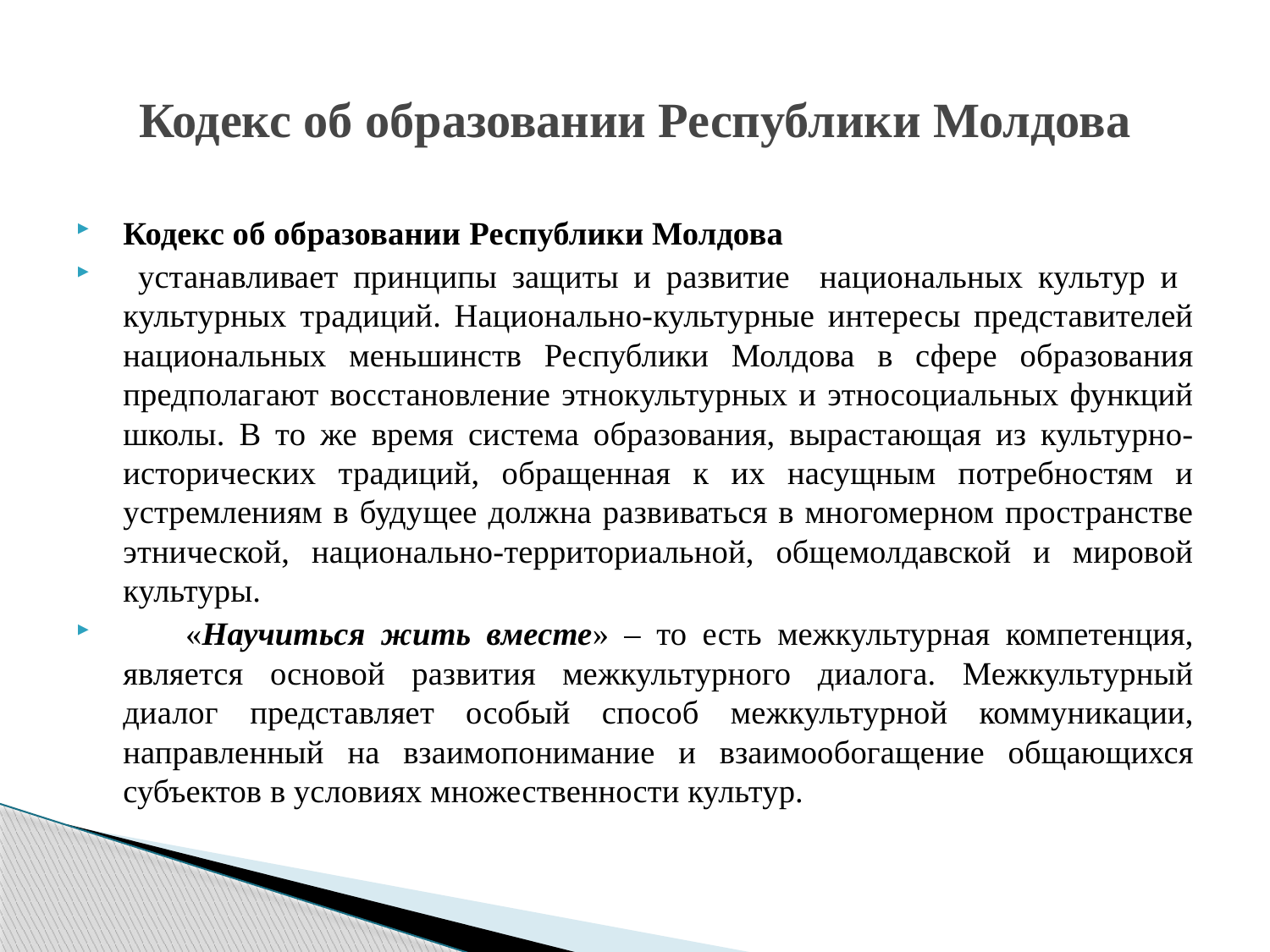

# Кодекс об образовании Республики Молдова
Кодекс об образовании Республики Молдова
 устанавливает принципы защиты и развитие  национальных культур и  культурных традиций. Национально-культурные интересы представителей национальных меньшинств Республики Молдова в сфере образования предполагают восстановление этнокультурных и этносоциальных функций школы. В то же время система образования, вырастающая из культурно-исторических традиций, обращенная к их насущным потребностям и устремлениям в будущее должна развиваться в многомерном пространстве этнической, национально-территориальной, общемолдавской и мировой культуры.
    «Научиться жить вместе» – то есть межкультурная компетенция, является основой развития межкультурного диалога. Межкультурный диалог представляет особый способ межкультурной коммуникации, направленный на взаимопонимание и взаимообогащение общающихся субъектов в условиях множественности культур.